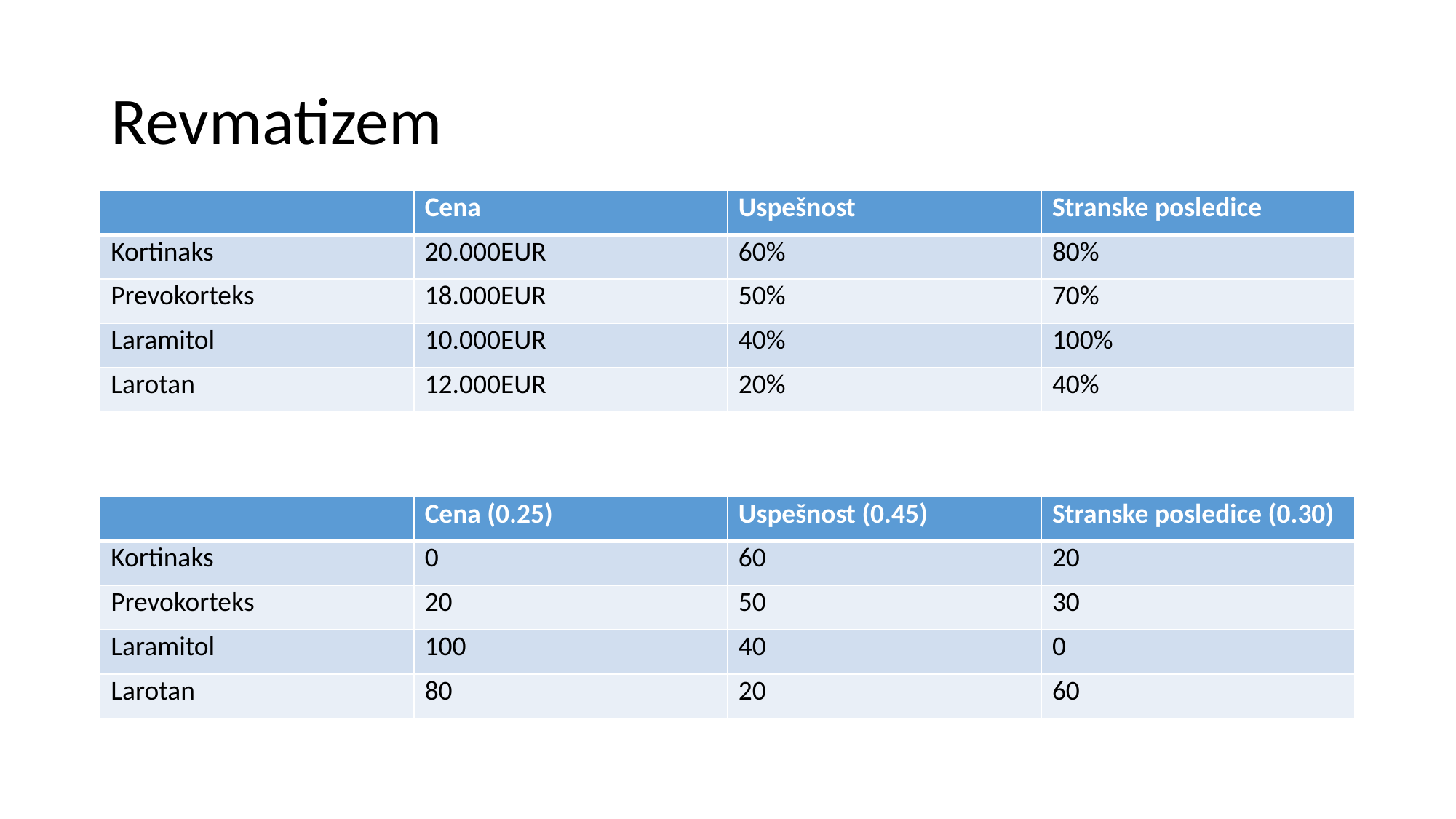

# Revmatizem
|  | Cena | Uspešnost | Stranske posledice |
| --- | --- | --- | --- |
| Kortinaks | 20.000EUR | 60% | 80% |
| Prevokorteks | 18.000EUR | 50% | 70% |
| Laramitol | 10.000EUR | 40% | 100% |
| Larotan | 12.000EUR | 20% | 40% |
|  | Cena (0.25) | Uspešnost (0.45) | Stranske posledice (0.30) |
| --- | --- | --- | --- |
| Kortinaks | 0 | 60 | 20 |
| Prevokorteks | 20 | 50 | 30 |
| Laramitol | 100 | 40 | 0 |
| Larotan | 80 | 20 | 60 |